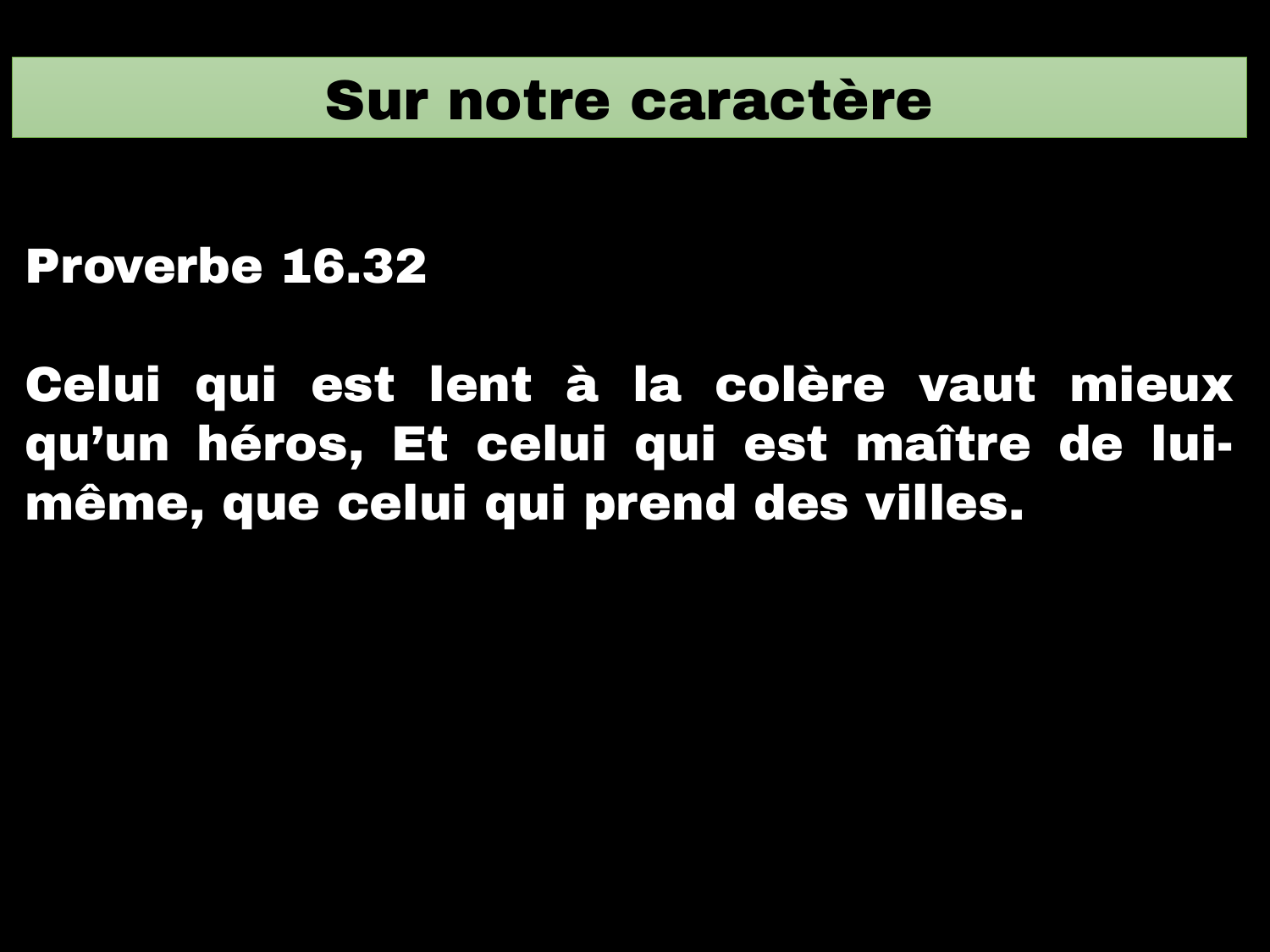

Sur notre caractère
Proverbe 16.32

Celui qui est lent à la colère vaut mieux qu’un héros, Et celui qui est maître de lui-même, que celui qui prend des villes.